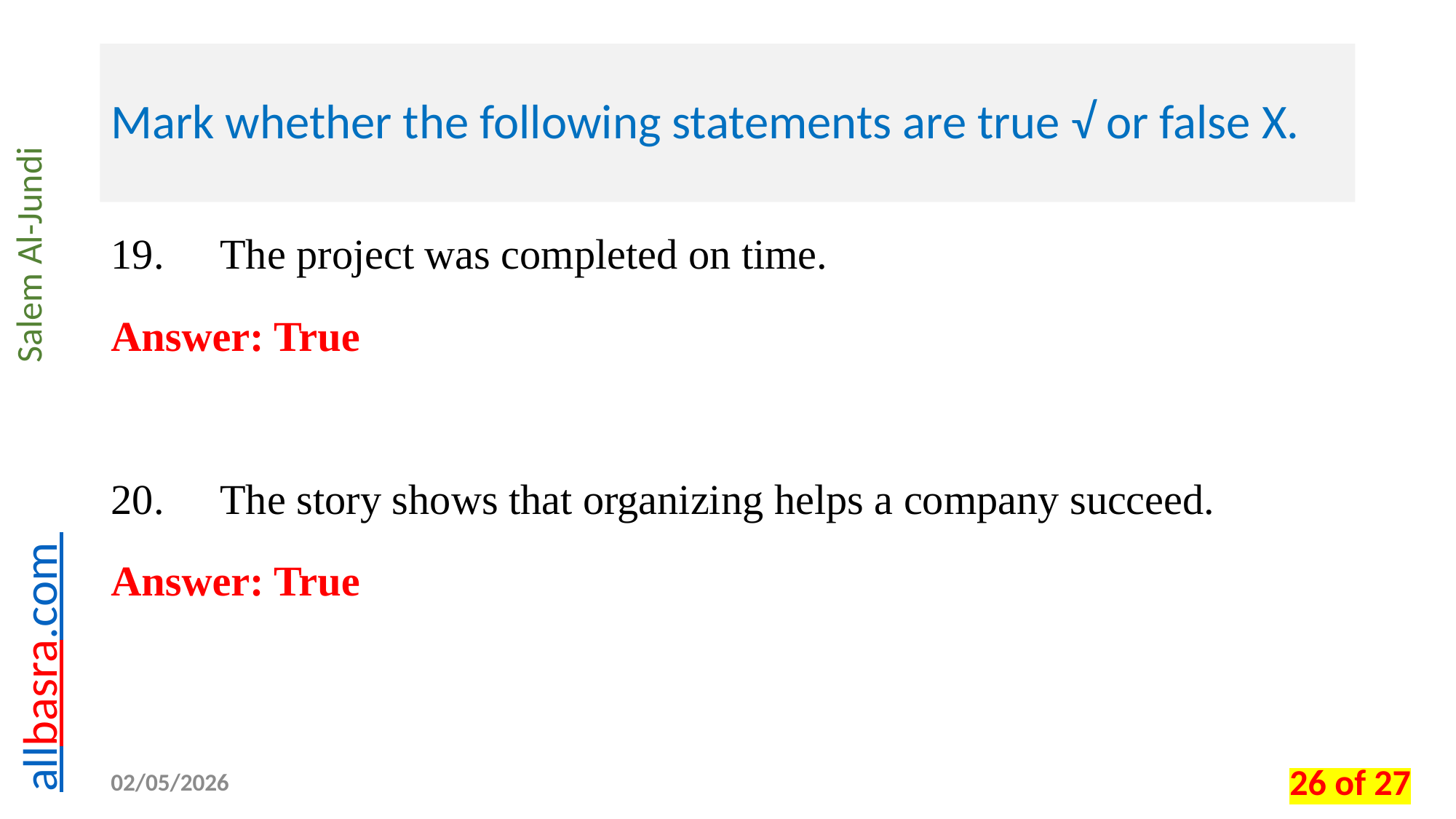

# Mark whether the following statements are true √ or false X.
19.	The project was completed on time.
Answer: True

20.	The story shows that organizing helps a company succeed.
Answer: True

02/05/2026